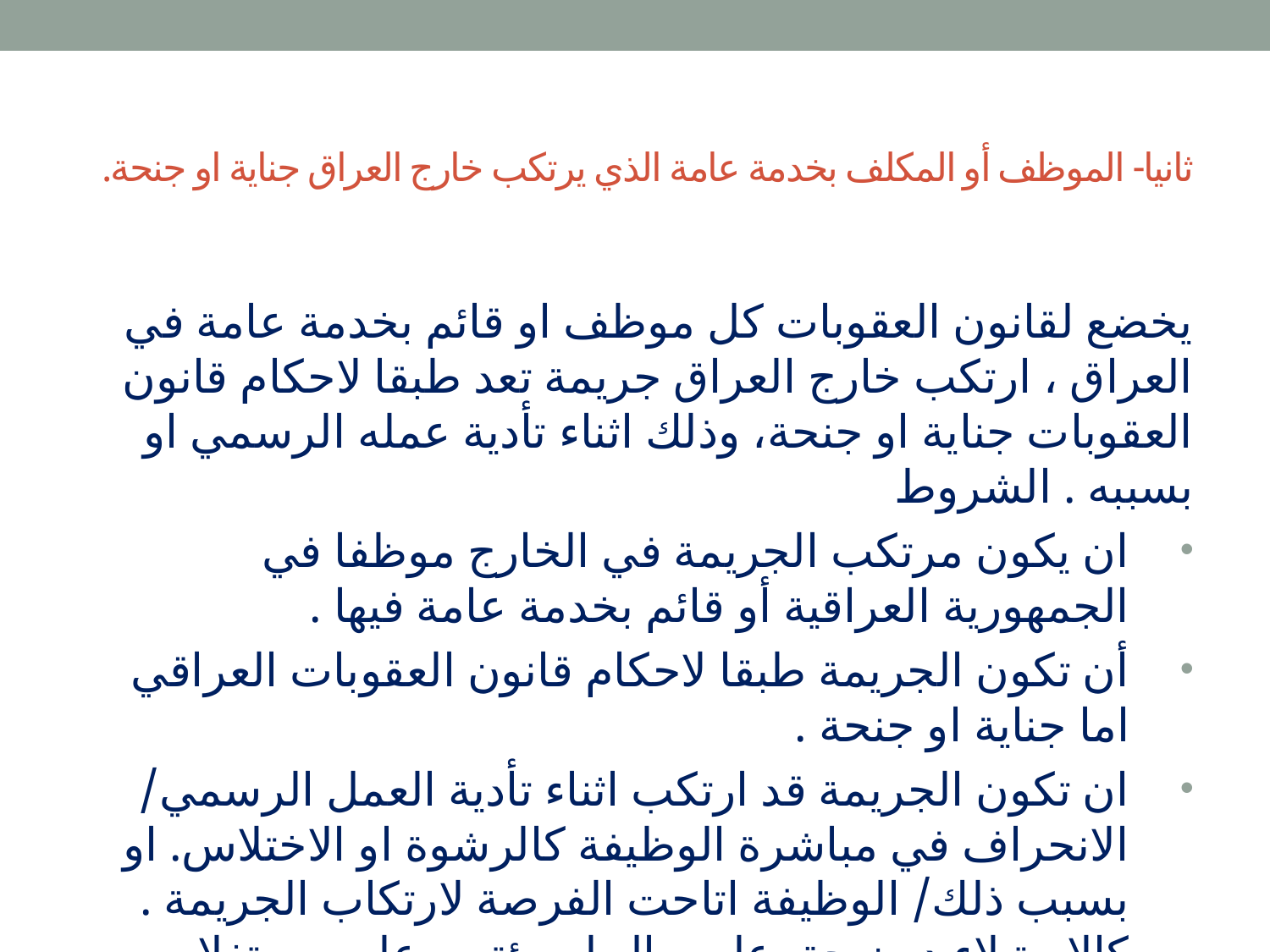

# ثانيا- الموظف أو المكلف بخدمة عامة الذي يرتكب خارج العراق جناية او جنحة.

يخضع لقانون العقوبات كل موظف او قائم بخدمة عامة في العراق ، ارتكب خارج العراق جريمة تعد طبقا لاحكام قانون العقوبات جناية او جنحة، وذلك اثناء تأدية عمله الرسمي او بسببه . الشروط
ان يكون مرتكب الجريمة في الخارج موظفا في الجمهورية العراقية أو قائم بخدمة عامة فيها .
أن تكون الجريمة طبقا لاحكام قانون العقوبات العراقي اما جناية او جنحة .
ان تكون الجريمة قد ارتكب اثناء تأدية العمل الرسمي/ الانحراف في مباشرة الوظيفة كالرشوة او الاختلاس. او بسبب ذلك/ الوظيفة اتاحت الفرصة لارتكاب الجريمة . كالاستيلاء دون حق على مال لم يؤتمن عليه مستغلا الظروف او النفوذ